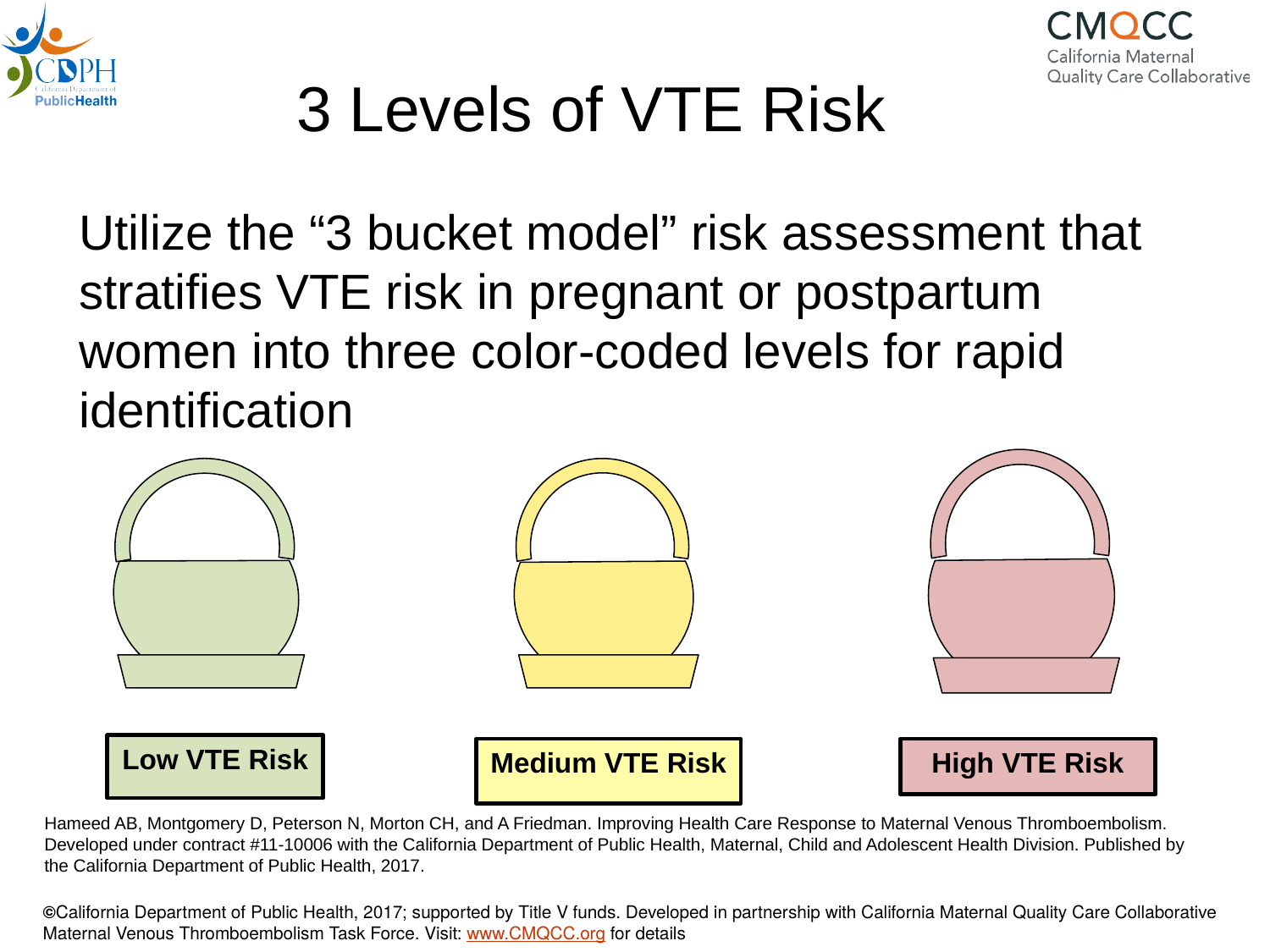

# 3 Levels of VTE Risk
Utilize the “3 bucket model” risk assessment that stratifies VTE risk in pregnant or postpartum women into three color-coded levels for rapid identification

Low VTE Risk

Medium VTE Risk
High VTE Risk
Hameed AB, Montgomery D, Peterson N, Morton CH, and A Friedman. Improving Health Care Response to Maternal Venous Thromboembolism. Developed under contract #11-10006 with the California Department of Public Health, Maternal, Child and Adolescent Health Division. Published by the California Department of Public Health, 2017.